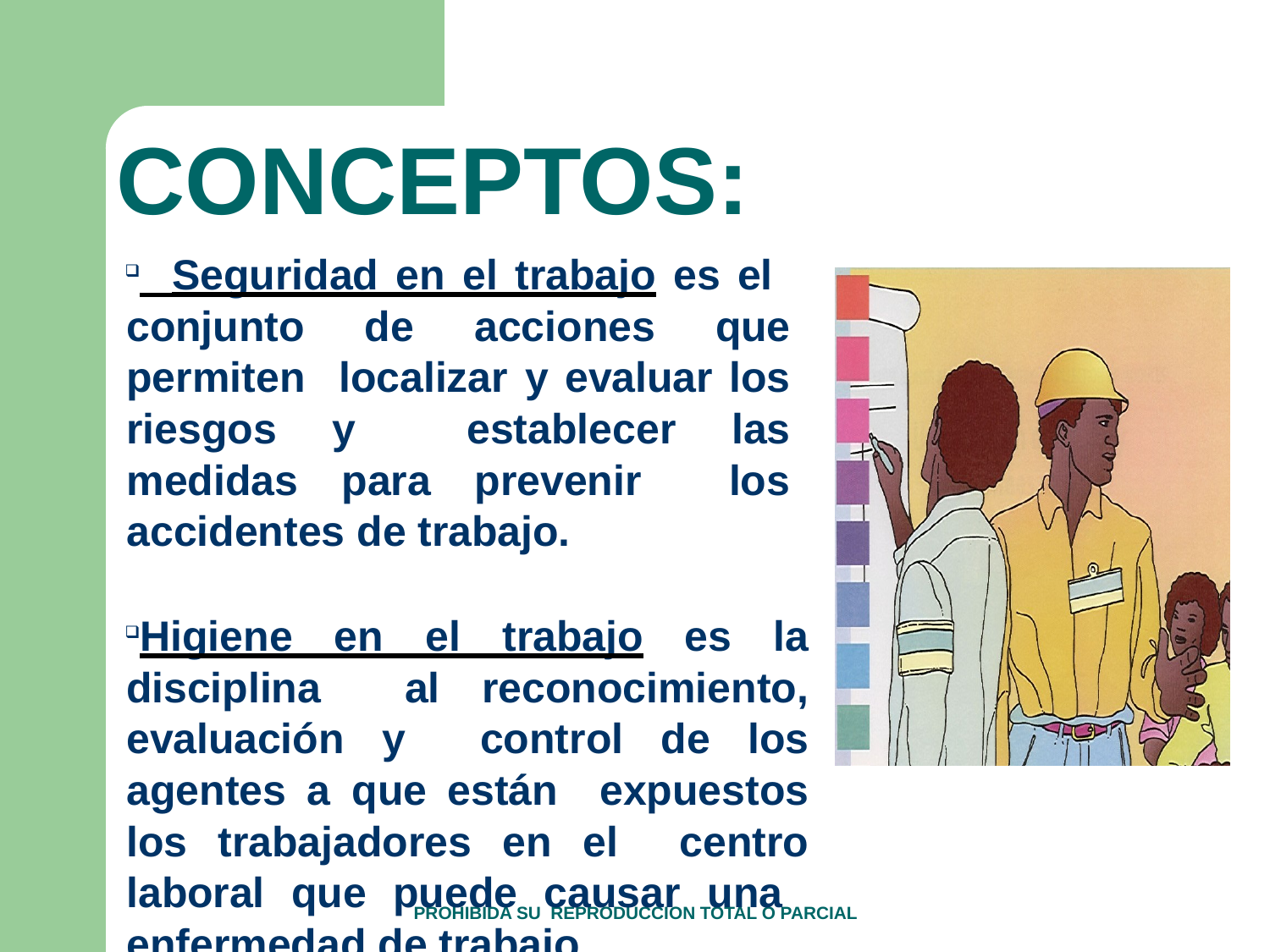

# CONCEPTOS:
  Seguridad en el trabajo es el  conjunto de acciones que permiten  localizar y evaluar los riesgos y  establecer las medidas para prevenir  los accidentes de trabajo.

Higiene en el trabajo es la disciplina  al reconocimiento, evaluación y  control de los agentes a que están  expuestos los trabajadores en el  centro laboral que puede causar una  enfermedad de trabajo